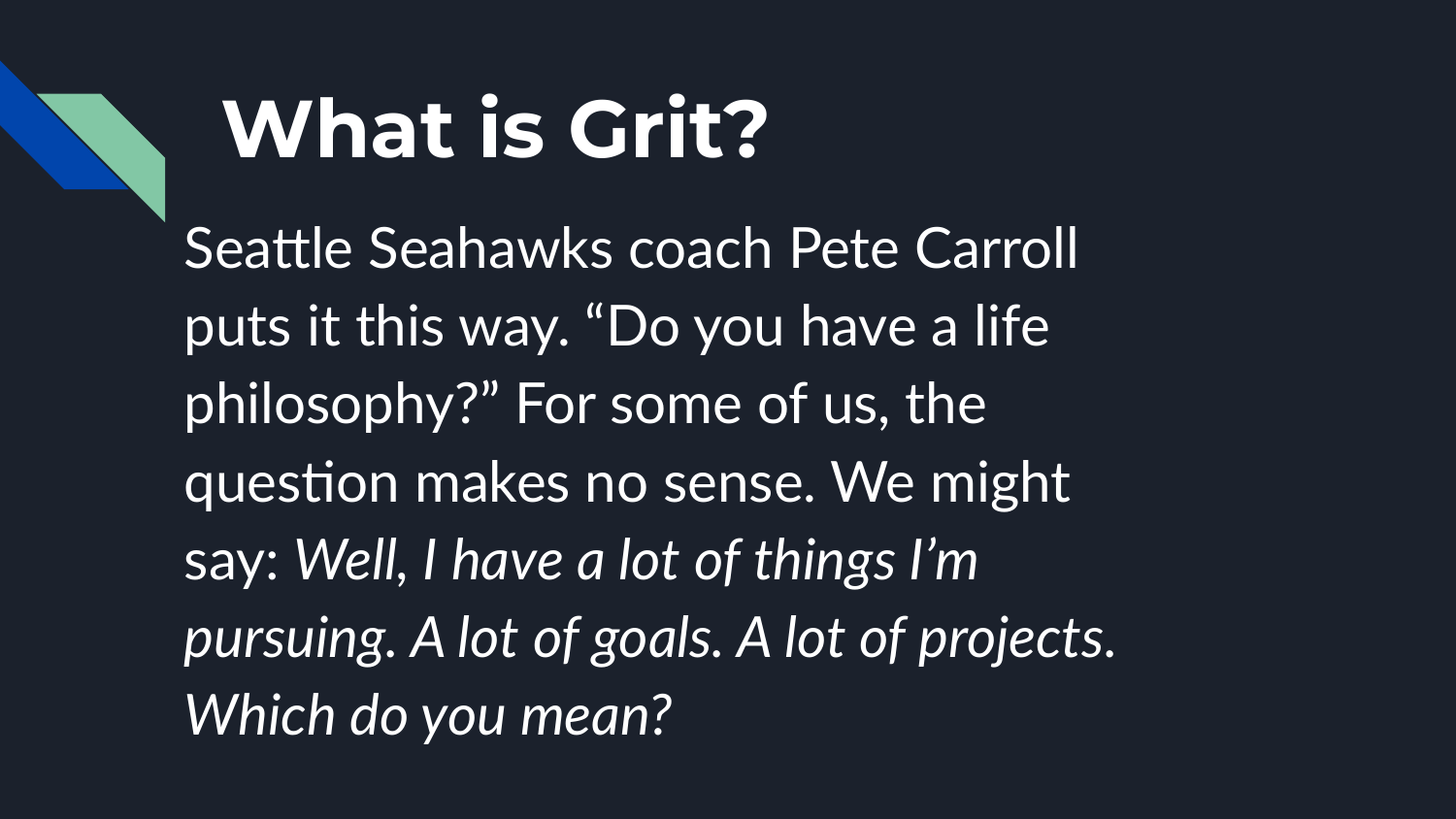

# What is Grit?
Seattle Seahawks coach Pete Carroll puts it this way. “Do you have a life philosophy?” For some of us, the question makes no sense. We might say: Well, I have a lot of things I’m pursuing. A lot of goals. A lot of projects. Which do you mean?